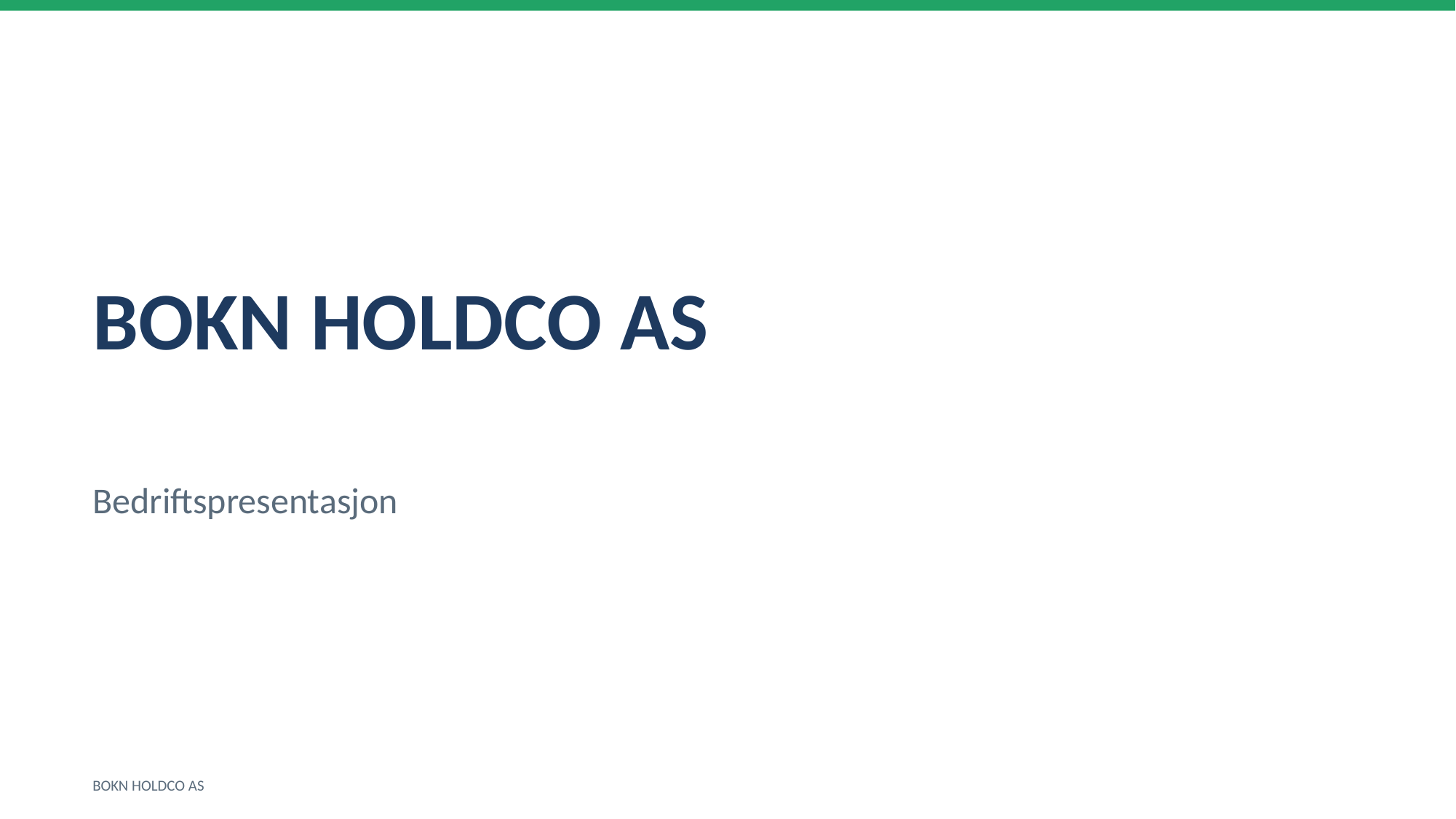

BOKN HOLDCO AS
Bedriftspresentasjon
BOKN HOLDCO AS